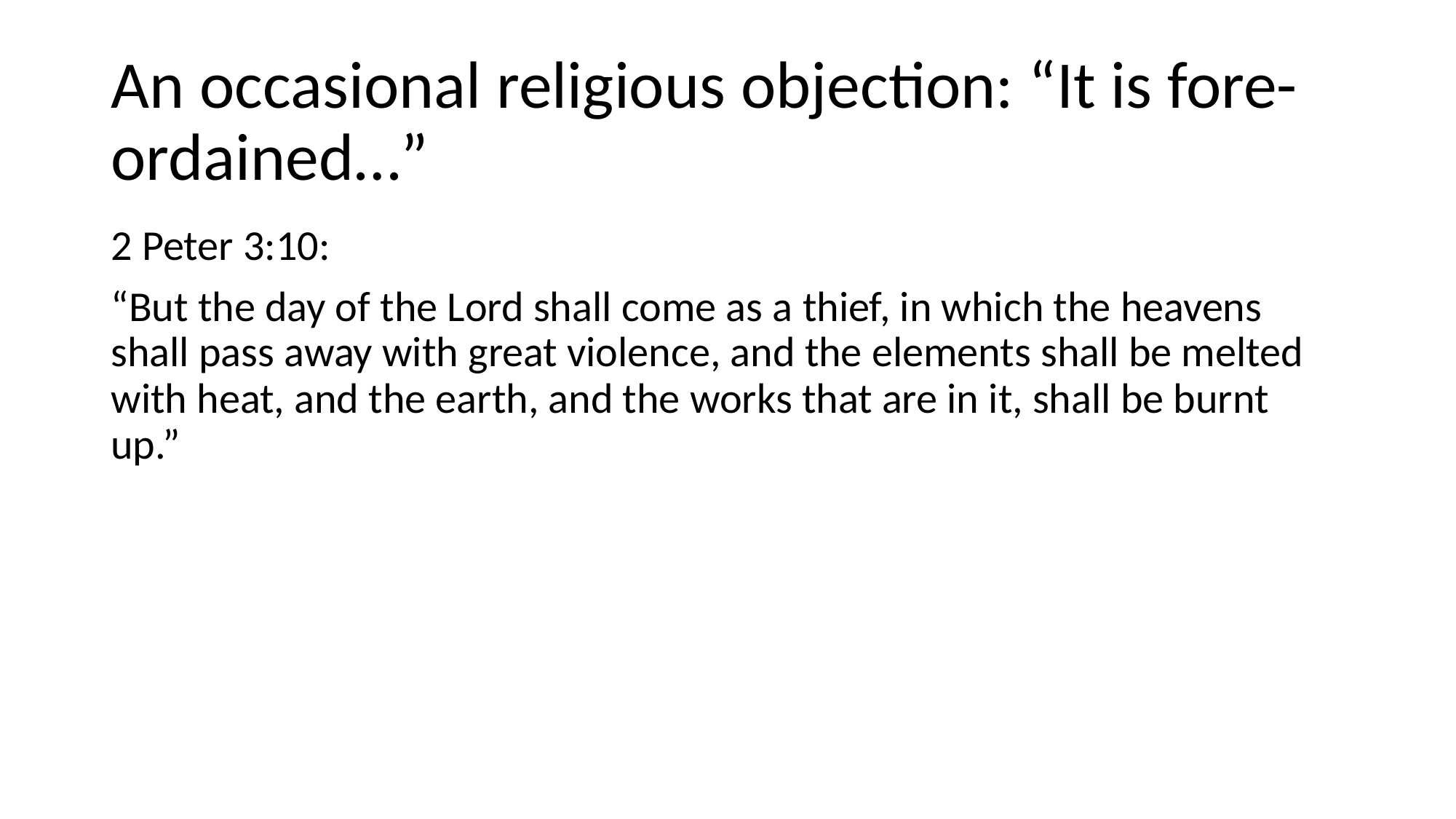

# An occasional religious objection: “It is fore-ordained…”
2 Peter 3:10:
“But the day of the Lord shall come as a thief, in which the heavens shall pass away with great violence, and the elements shall be melted with heat, and the earth, and the works that are in it, shall be burnt up.”